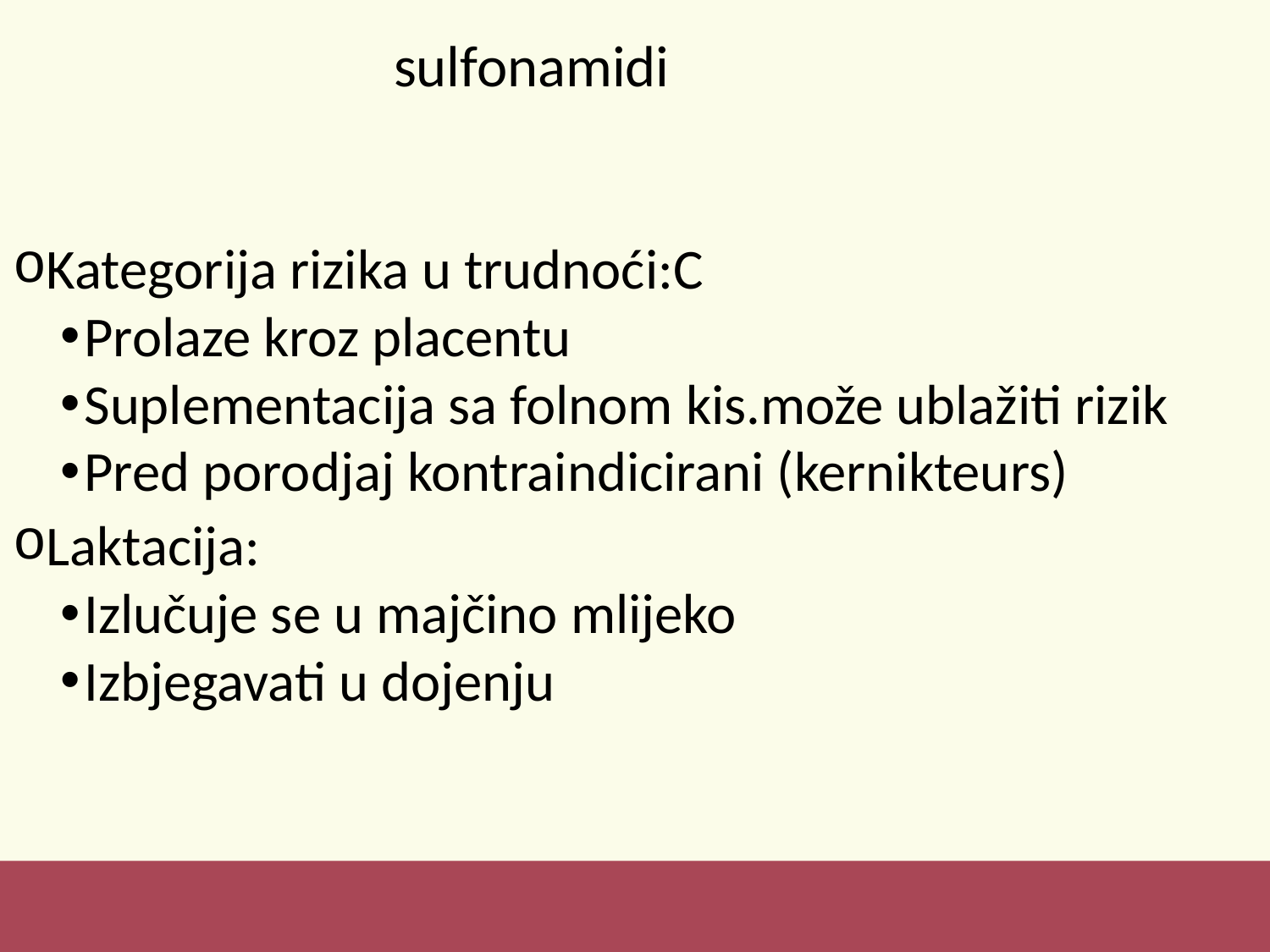

# sulfonamidi

Kategorija rizika u trudnoći:C
Prolaze kroz placentu
Suplementacija sa folnom kis.može ublažiti rizik
Pred porodjaj kontraindicirani (kernikteurs)
Laktacija:
Izlučuje se u majčino mlijeko
Izbjegavati u dojenju